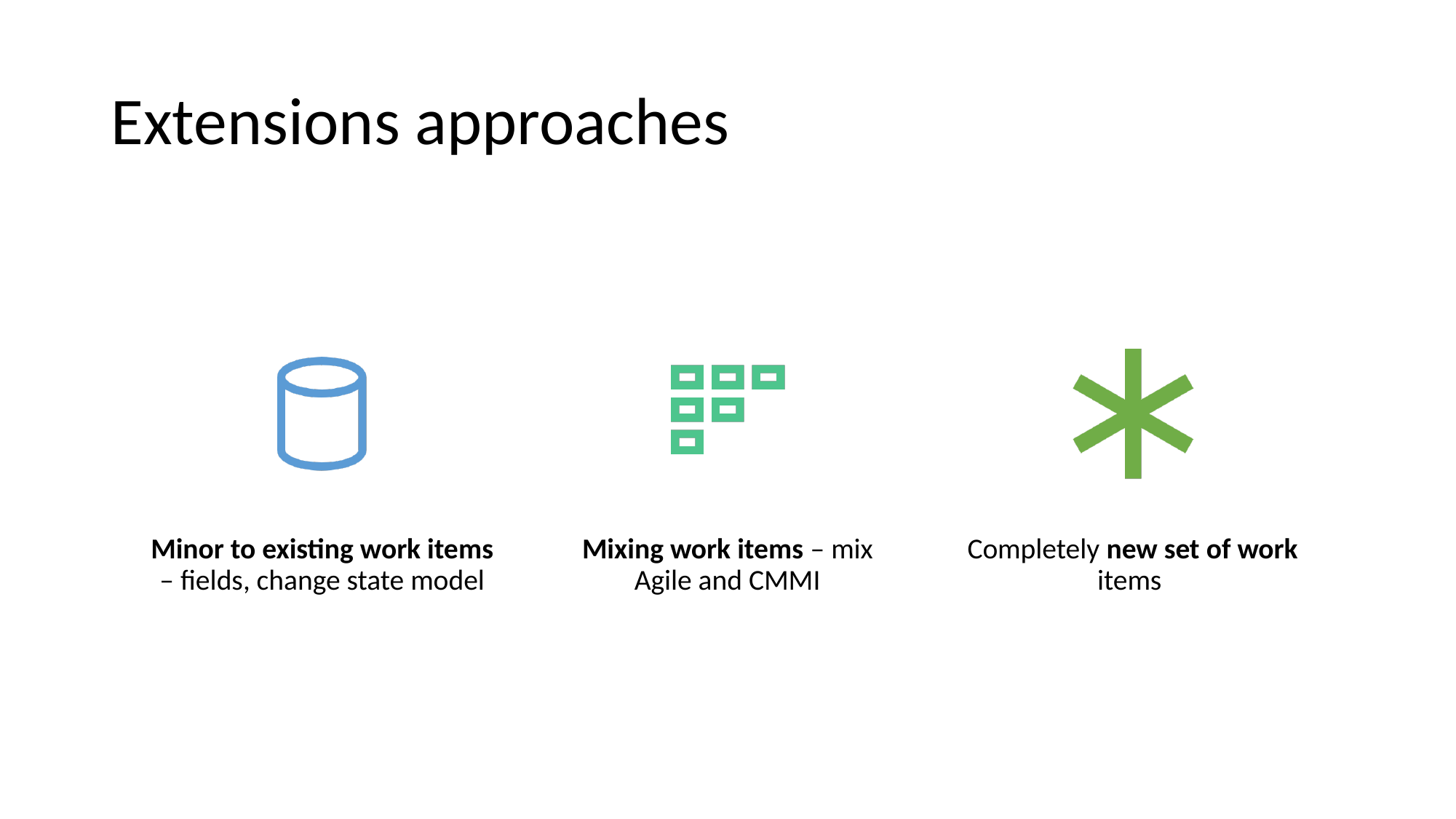

# Extensions approaches
Minor to existing work items – fields, change state model
Mixing work items – mix Agile and CMMI
Completely new set of work items